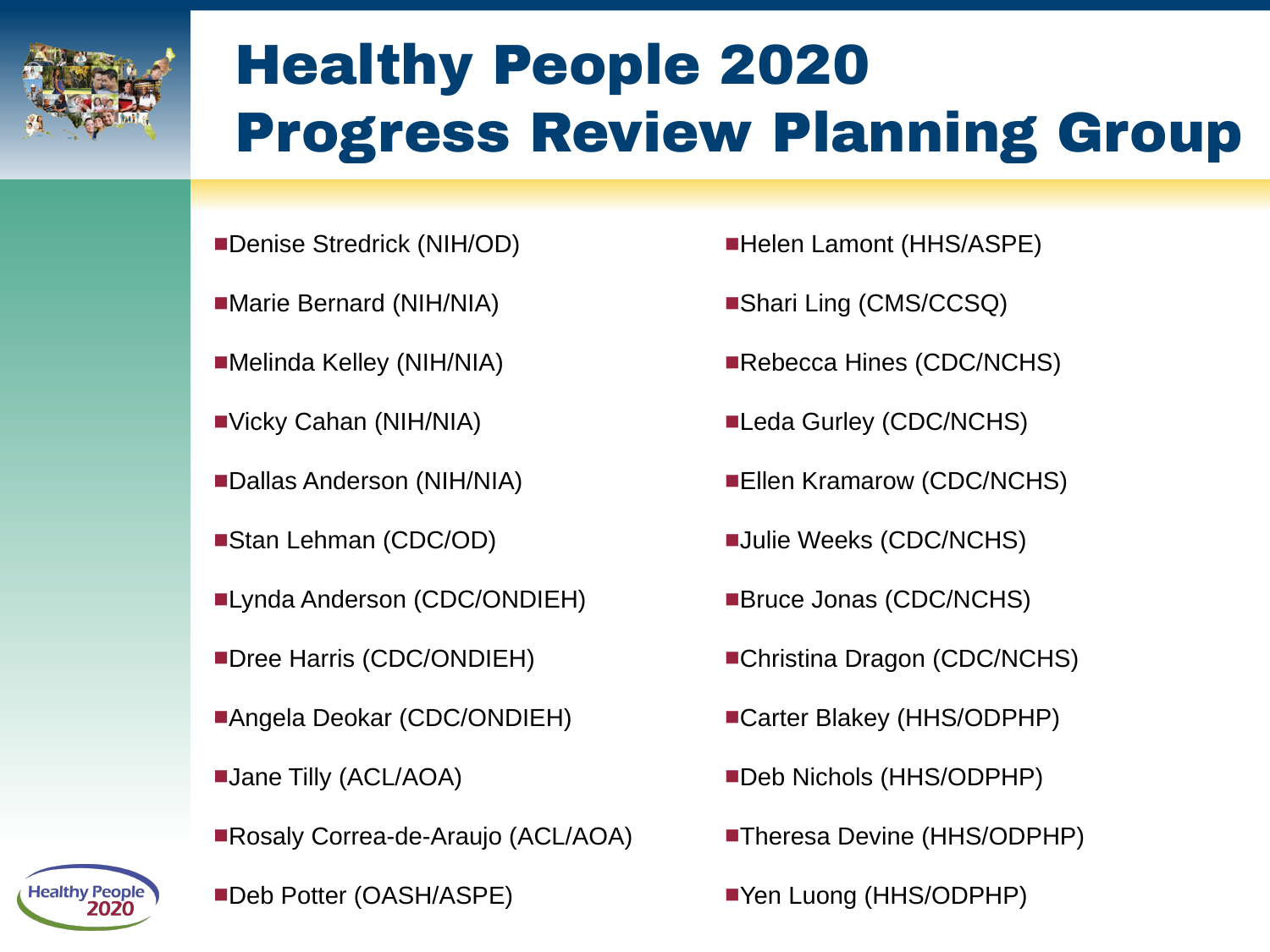

# Healthy People 2020 Progress Review Planning Group
Denise Stredrick (NIH/OD)

Marie Bernard (NIH/NIA)

Melinda Kelley (NIH/NIA)

Vicky Cahan (NIH/NIA)

Dallas Anderson (NIH/NIA)

Stan Lehman (CDC/OD)

Lynda Anderson (CDC/ONDIEH)

Dree Harris (CDC/ONDIEH)

Angela Deokar (CDC/ONDIEH)

Jane Tilly (ACL/AOA)

Rosaly Correa-de-Araujo (ACL/AOA)

Deb Potter (OASH/ASPE)
Helen Lamont (HHS/ASPE)

Shari Ling (CMS/CCSQ)

Rebecca Hines (CDC/NCHS)

Leda Gurley (CDC/NCHS)

Ellen Kramarow (CDC/NCHS)

Julie Weeks (CDC/NCHS)

Bruce Jonas (CDC/NCHS)

Christina Dragon (CDC/NCHS)

Carter Blakey (HHS/ODPHP)

Deb Nichols (HHS/ODPHP)

Theresa Devine (HHS/ODPHP)

Yen Luong (HHS/ODPHP)